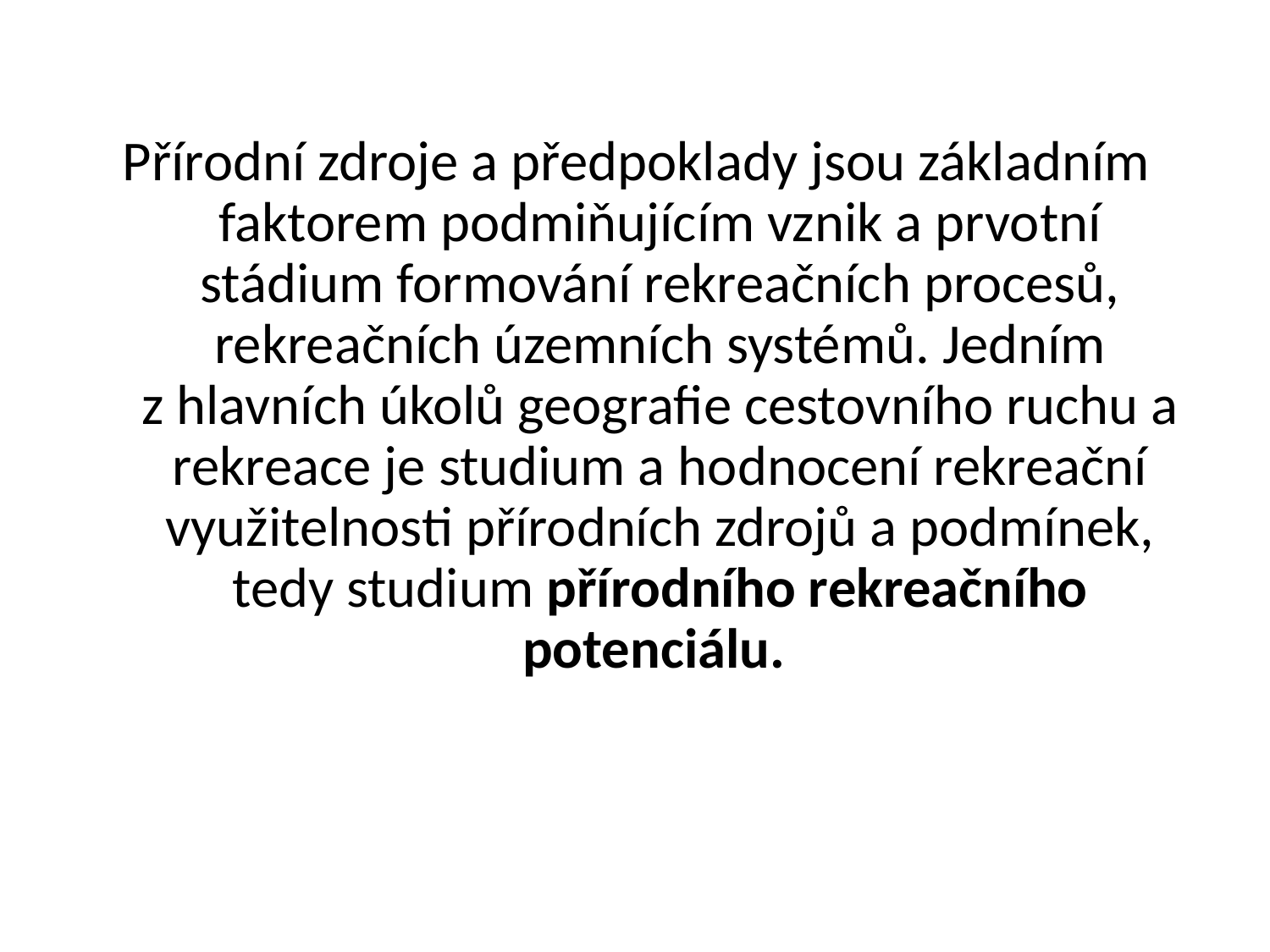

Přírodní zdroje a předpoklady jsou základním faktorem podmiňujícím vznik a prvotní stádium formování rekreačních procesů, rekreačních územních systémů. Jedním z hlavních úkolů geografie cestovního ruchu a rekreace je studium a hodnocení rekreační využitelnosti přírodních zdrojů a podmínek, tedy studium přírodního rekreačního potenciálu.